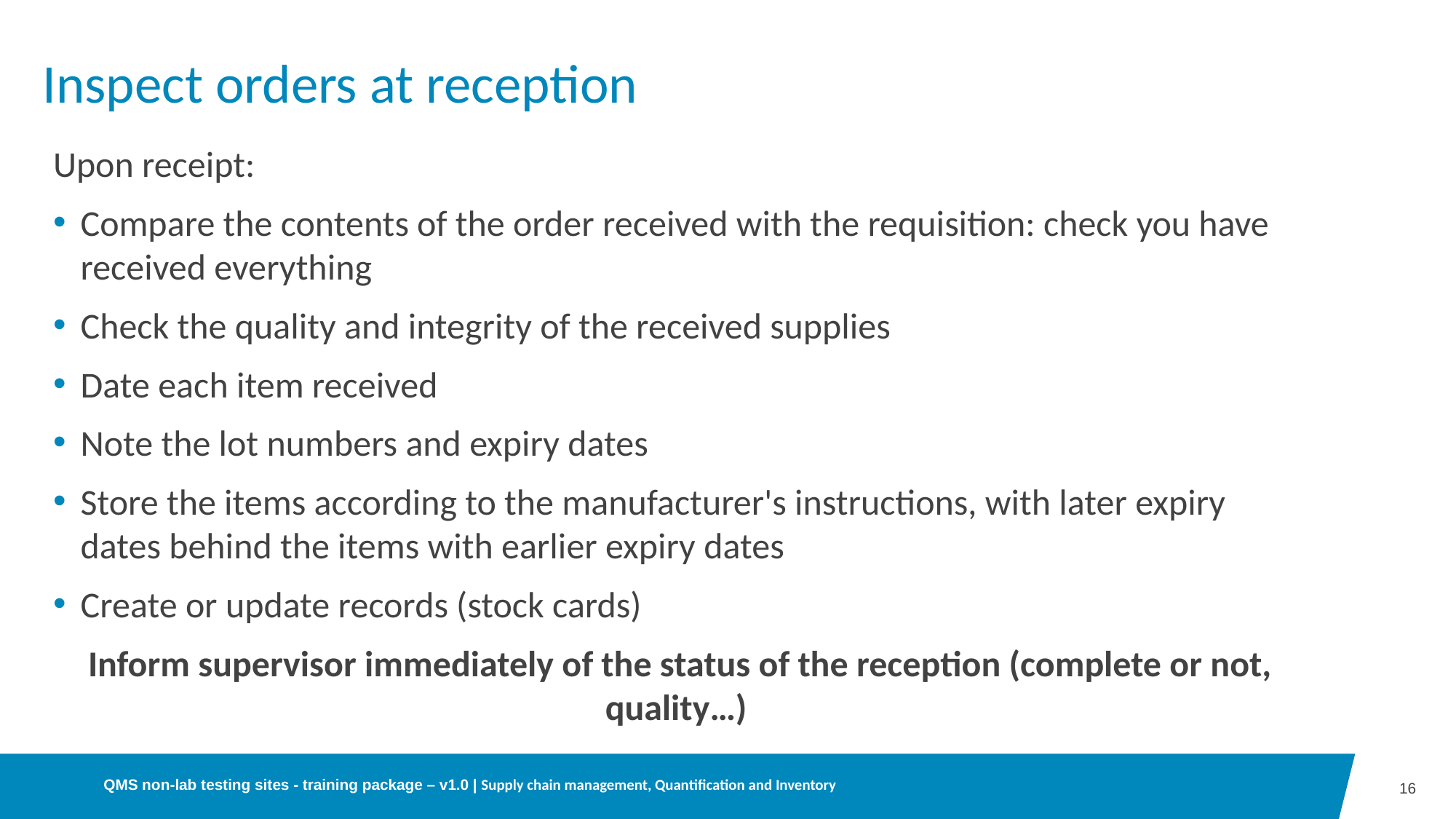

# Inspect orders at reception
Upon receipt:
Compare the contents of the order received with the requisition: check you have received everything
Check the quality and integrity of the received supplies
Date each item received
Note the lot numbers and expiry dates
Store the items according to the manufacturer's instructions, with later expiry dates behind the items with earlier expiry dates
Create or update records (stock cards)
Inform supervisor immediately of the status of the reception (complete or not, quality…)
QMS non-lab testing sites - training package – v1.0 | Supply chain management, Quantification and Inventory
16